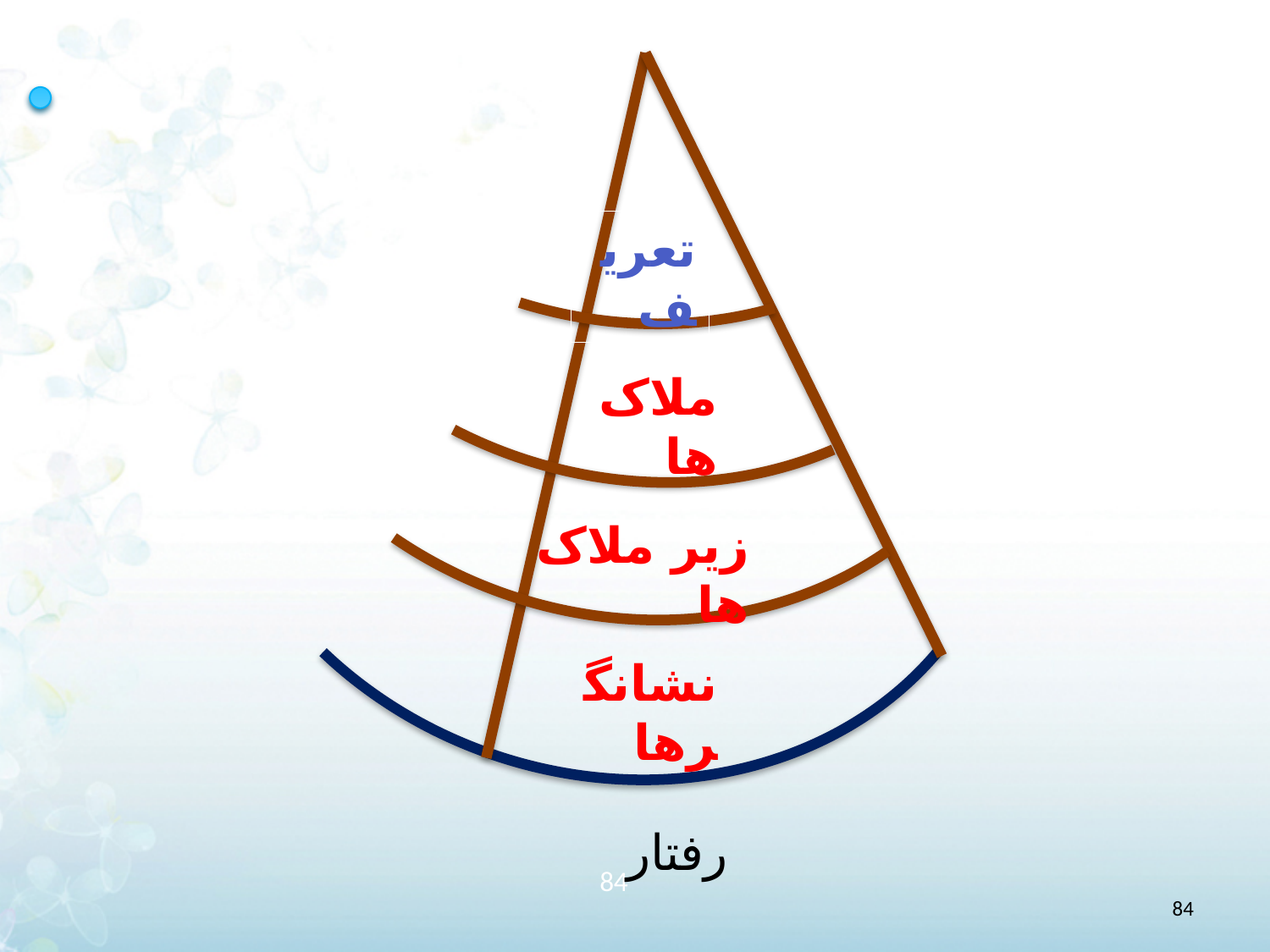

تعریف
ملاک ها
زیر ملاک ها
نشانگرها
رفتار
84